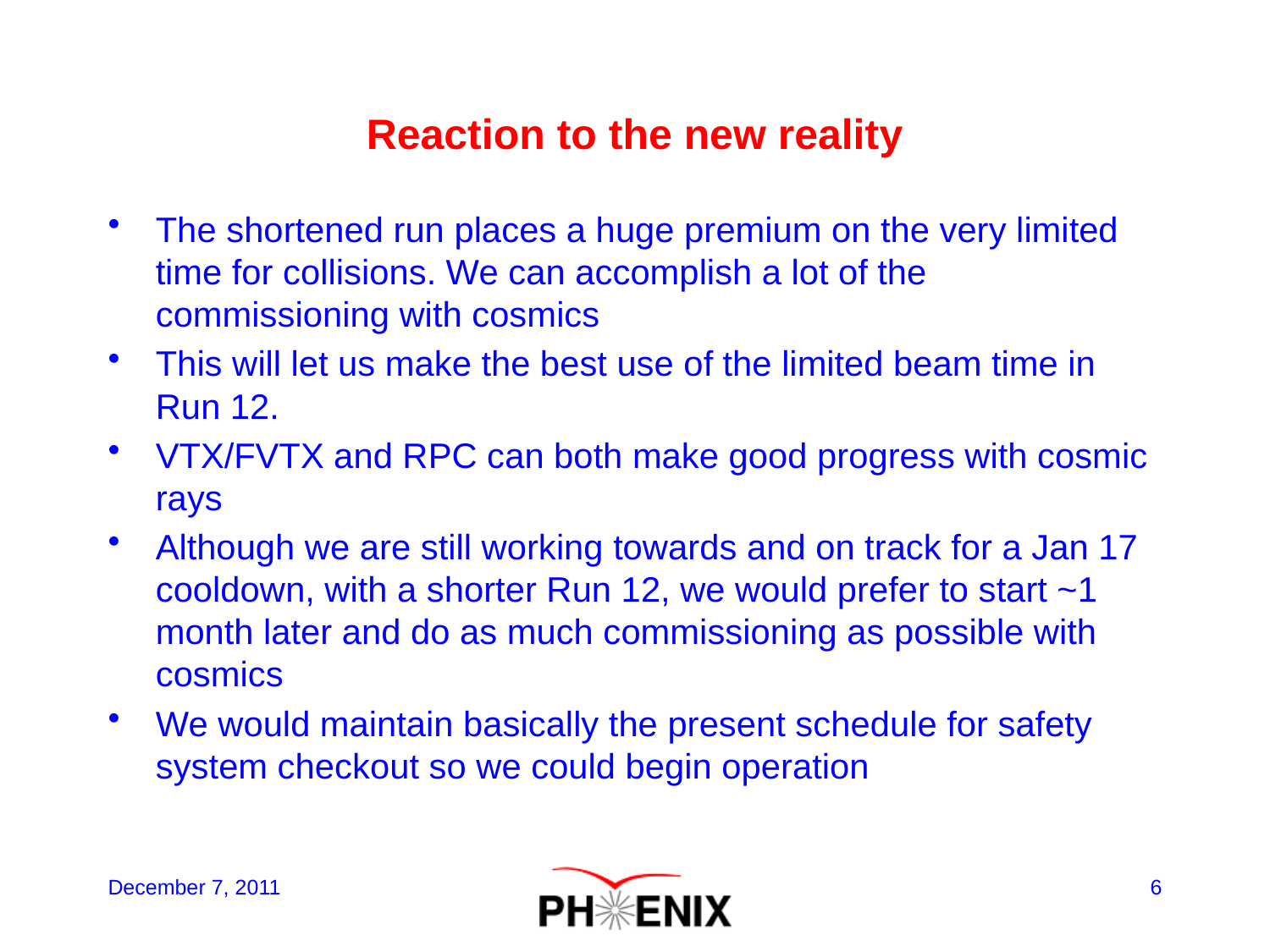

# Reaction to the new reality
The shortened run places a huge premium on the very limited time for collisions. We can accomplish a lot of the commissioning with cosmics
This will let us make the best use of the limited beam time in Run 12.
VTX/FVTX and RPC can both make good progress with cosmic rays
Although we are still working towards and on track for a Jan 17 cooldown, with a shorter Run 12, we would prefer to start ~1 month later and do as much commissioning as possible with cosmics
We would maintain basically the present schedule for safety system checkout so we could begin operation
December 7, 2011
6